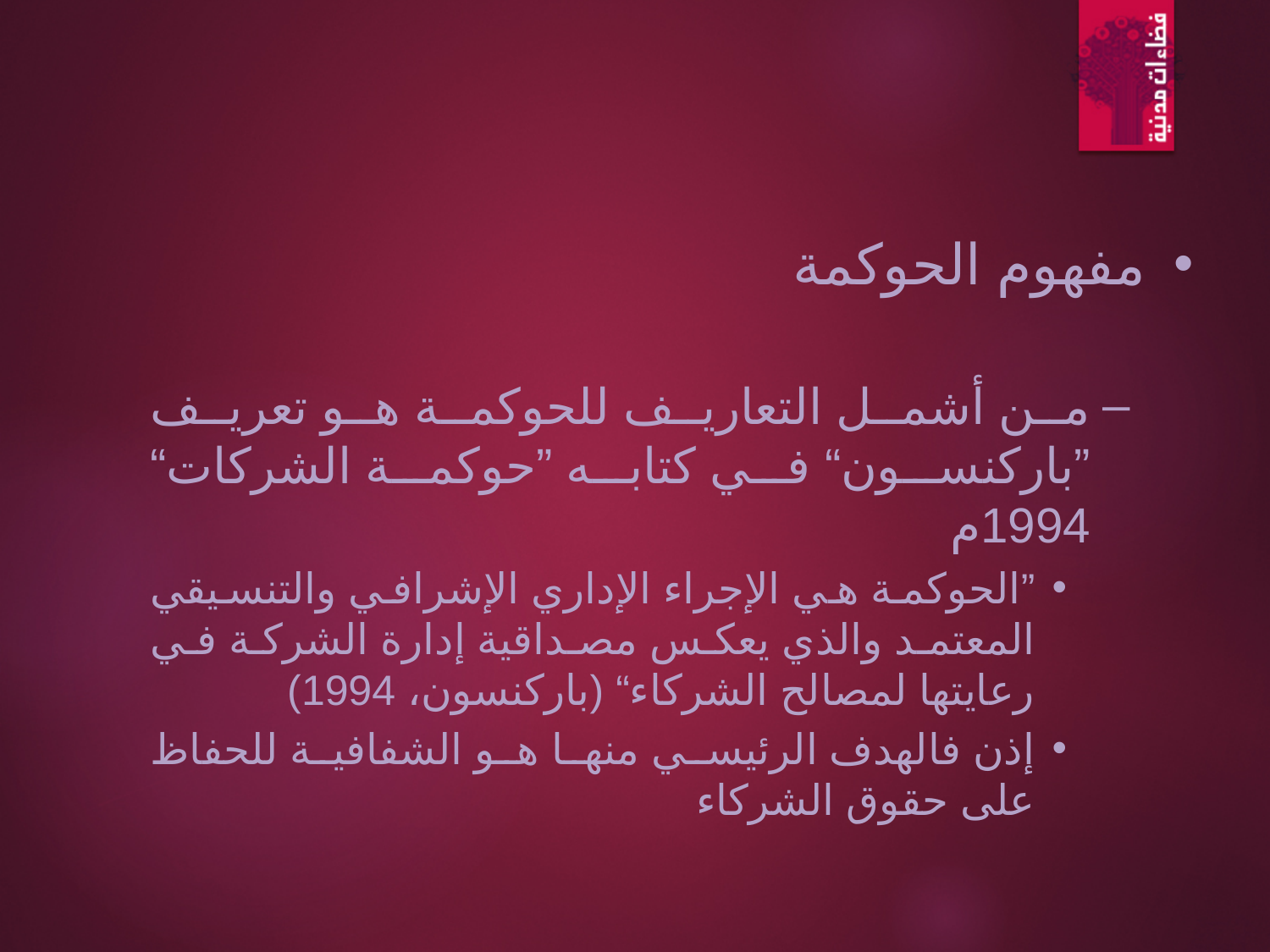

مفهوم الحوكمة

من أشمل التعاريف للحوكمة هو تعريف ”باركنسون“ في كتابه ”حوكمة الشركات“ 1994م
”الحوكمة هي الإجراء الإداري الإشرافي والتنسيقي المعتمد والذي يعكس مصداقية إدارة الشركة في رعايتها لمصالح الشركاء“ (باركنسون، 1994)
إذن فالهدف الرئيسي منها هو الشفافية للحفاظ على حقوق الشركاء